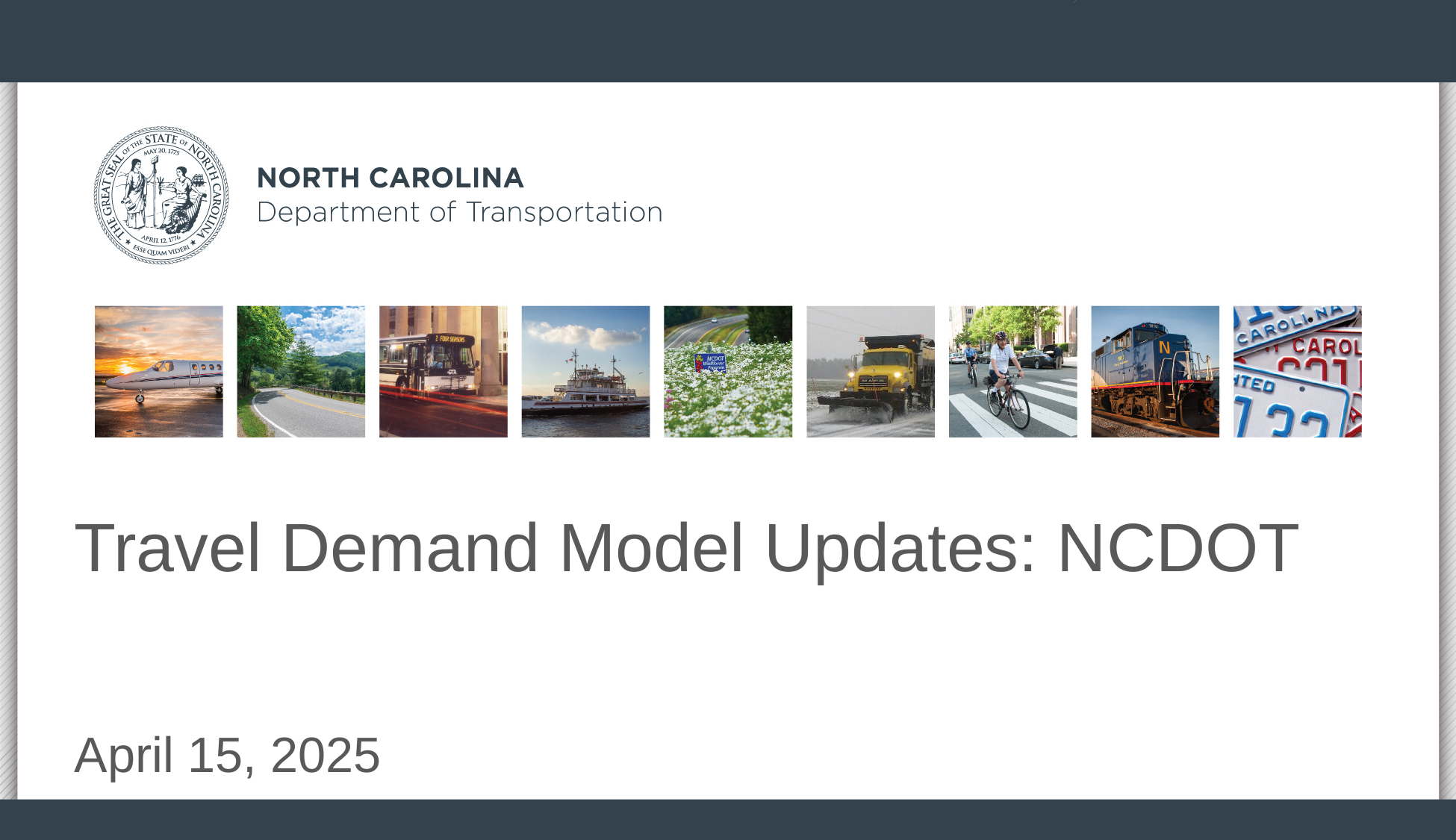

# Travel Demand Model Updates: NCDOT
April 15, 2025